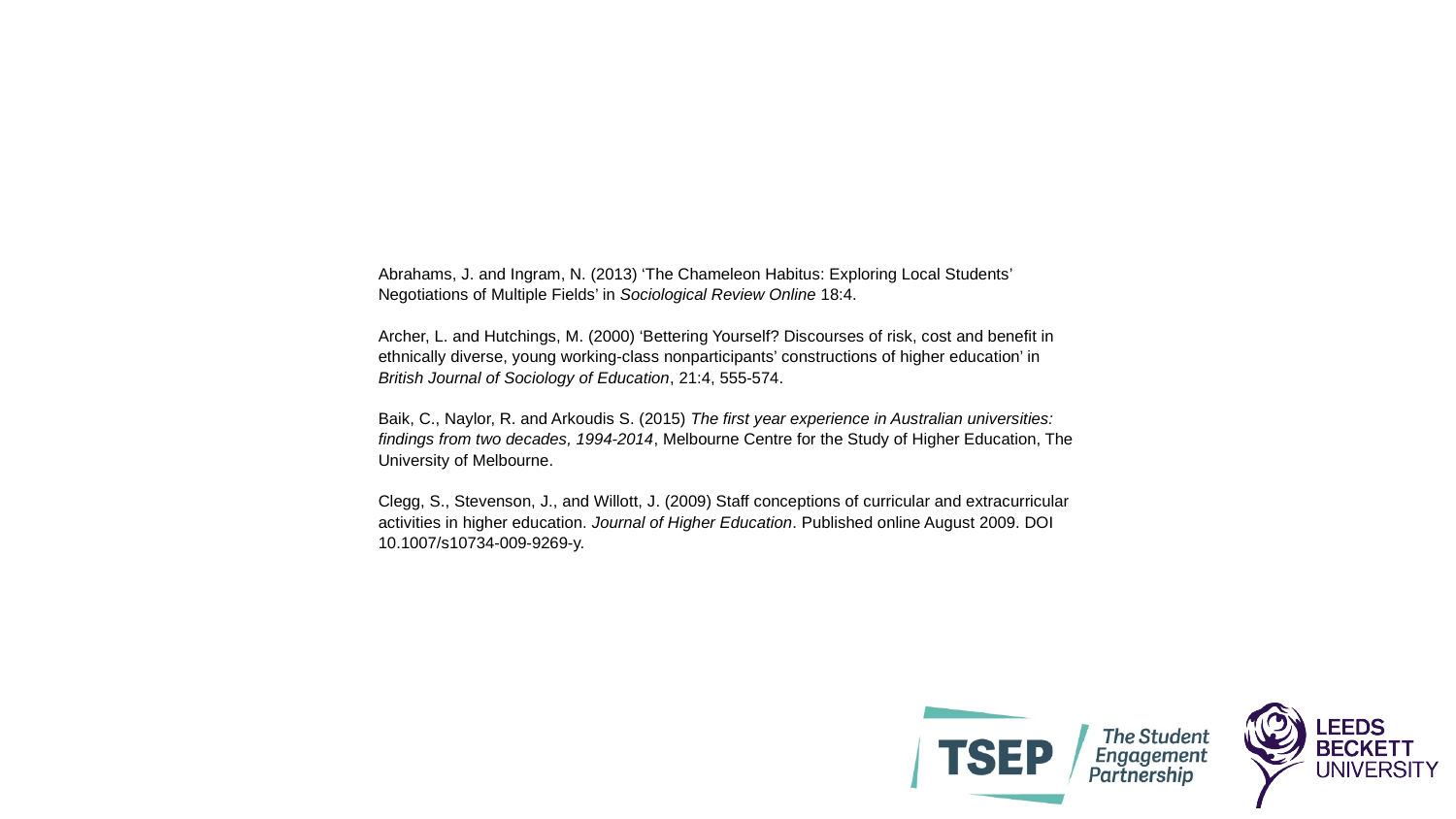

Abrahams, J. and Ingram, N. (2013) ‘The Chameleon Habitus: Exploring Local Students’ Negotiations of Multiple Fields’ in Sociological Review Online 18:4.

Archer, L. and Hutchings, M. (2000) ‘Bettering Yourself? Discourses of risk, cost and benefit in ethnically diverse, young working-class nonparticipants’ constructions of higher education’ in British Journal of Sociology of Education, 21:4, 555-574.

Baik, C., Naylor, R. and Arkoudis S. (2015) The first year experience in Australian universities: findings from two decades, 1994-2014, Melbourne Centre for the Study of Higher Education, The University of Melbourne.

Clegg, S., Stevenson, J., and Willott, J. (2009) Staff conceptions of curricular and extracurricular activities in higher education. Journal of Higher Education. Published online August 2009. DOI 10.1007/s10734-009-9269-y.